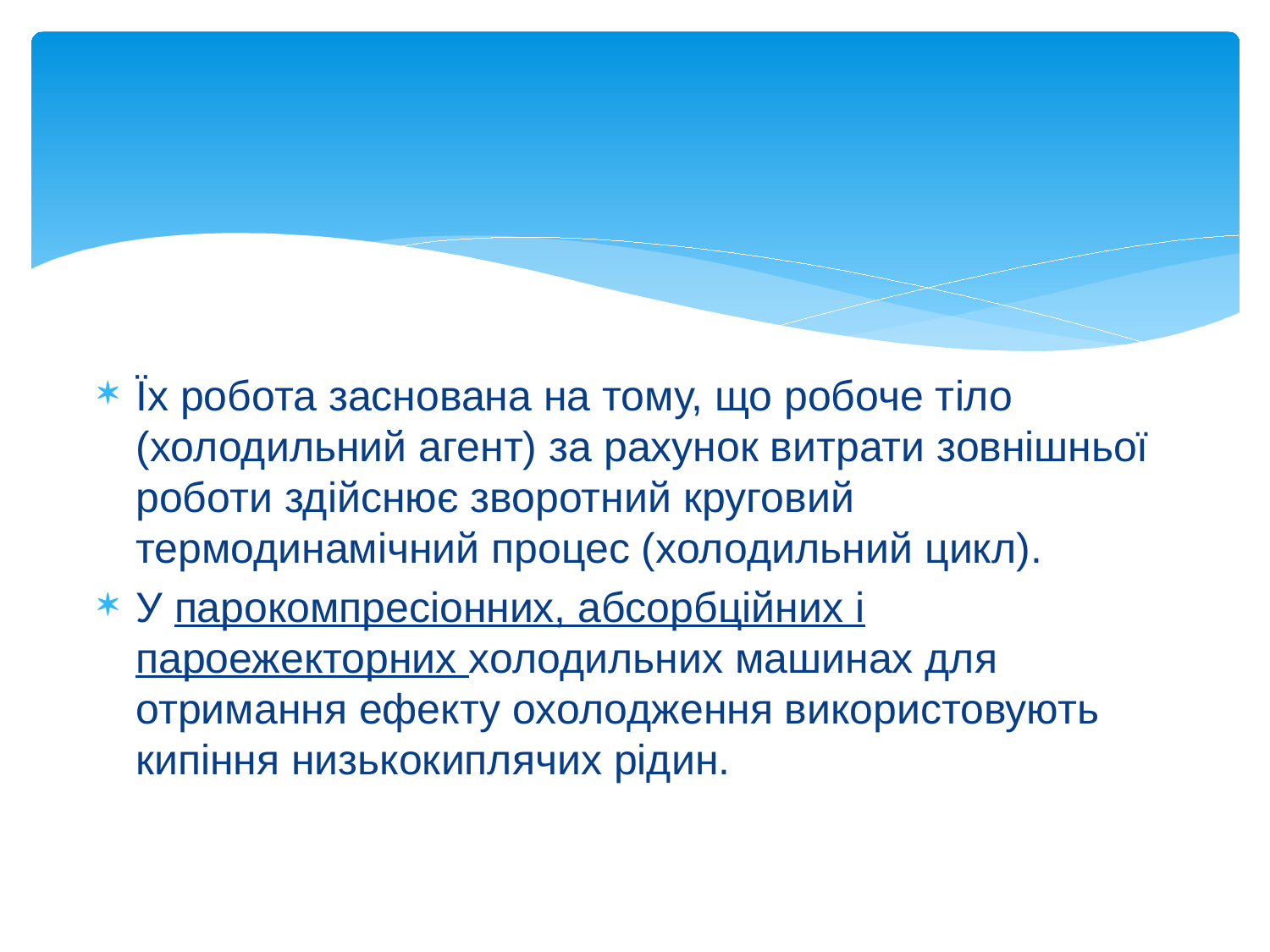

Їх робота заснована на тому, що робоче тіло (холодильний агент) за рахунок витрати зовнішньої роботи здійснює зворотний круговий термодинамічний процес (холодильний цикл).
У парокомпресіонних, абсорбційних і пароежекторних холодильних машинах для отримання ефекту охолодження використовують кипіння низькокиплячих рідин.